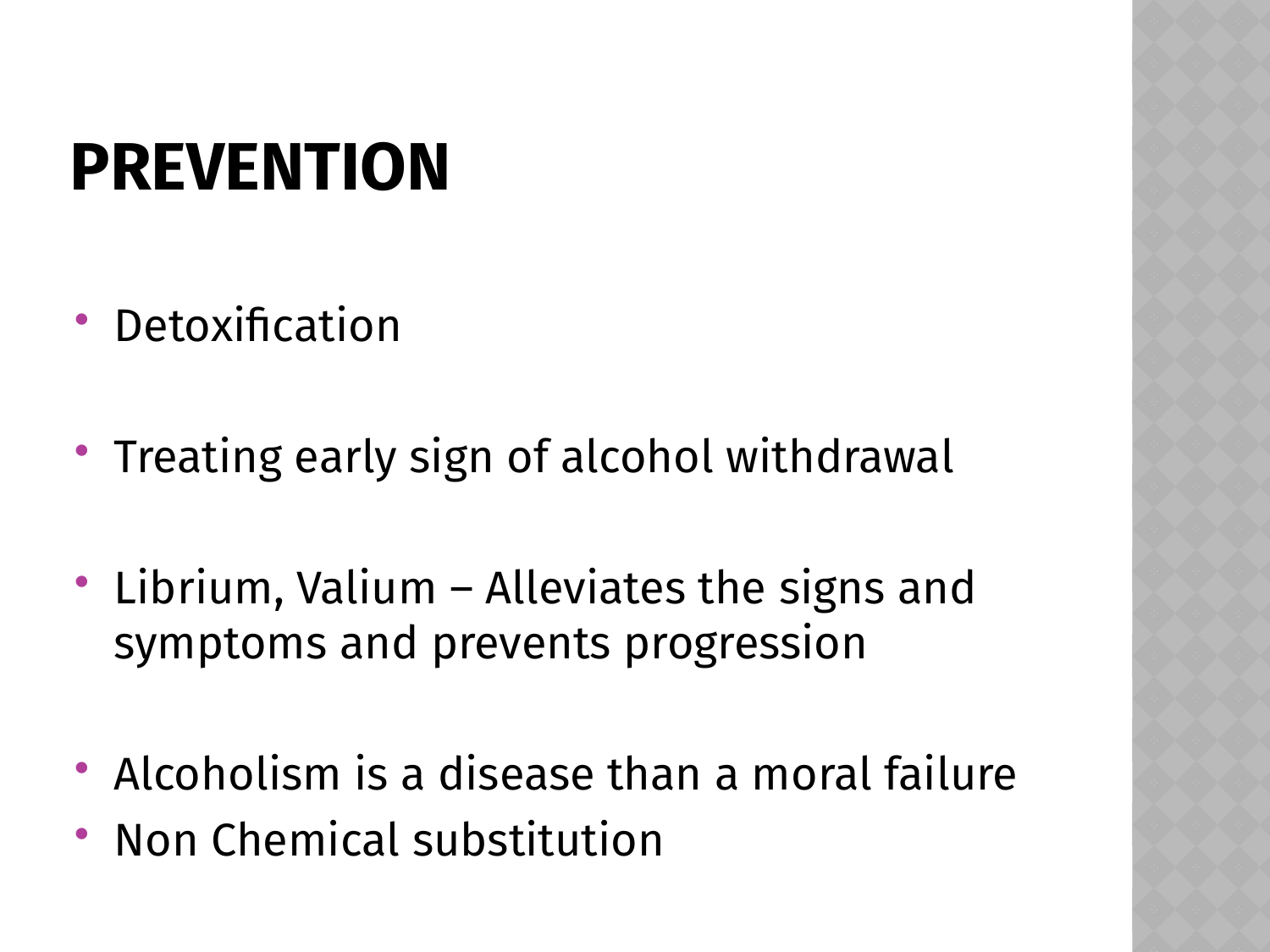

# Prevention

Detoxification

Treating early sign of alcohol withdrawal

Librium, Valium – Alleviates the signs and symptoms and prevents progression

Alcoholism is a disease than a moral failure
Non Chemical substitution